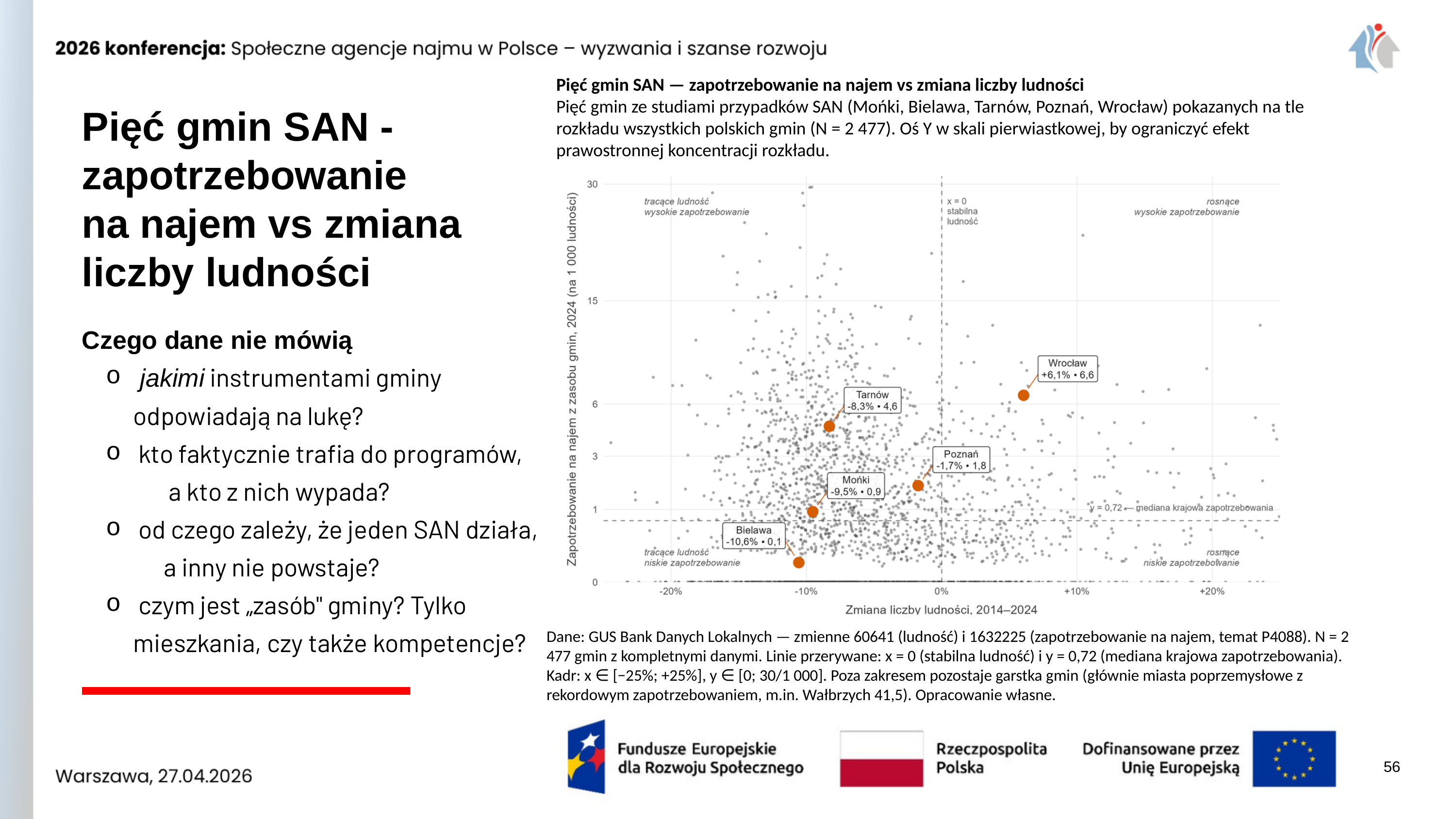

Pięć gmin SAN — zapotrzebowanie na najem vs zmiana liczby ludności
Pięć gmin ze studiami przypadków SAN (Mońki, Bielawa, Tarnów, Poznań, Wrocław) pokazanych na tle rozkładu wszystkich polskich gmin (N = 2 477). Oś Y w skali pierwiastkowej, by ograniczyć efekt prawostronnej koncentracji rozkładu.
Pięć gmin SAN - zapotrzebowanie
na najem vs zmiana liczby ludności

Czego dane nie mówią
 jakimi instrumentami gminy odpowiadają na lukę?
 kto faktycznie trafia do programów,           a kto z nich wypada?
 od czego zależy, że jeden SAN działa,       a inny nie powstaje?
 czym jest „zasób" gminy? Tylko mieszkania, czy także kompetencje?
Dane: GUS Bank Danych Lokalnych — zmienne 60641 (ludność) i 1632225 (zapotrzebowanie na najem, temat P4088). N = 2 477 gmin z kompletnymi danymi. Linie przerywane: x = 0 (stabilna ludność) i y = 0,72 (mediana krajowa zapotrzebowania). Kadr: x ∈ [−25%; +25%], y ∈ [0; 30/1 000]. Poza zakresem pozostaje garstka gmin (głównie miasta poprzemysłowe z rekordowym zapotrzebowaniem, m.in. Wałbrzych 41,5). Opracowanie własne.

56